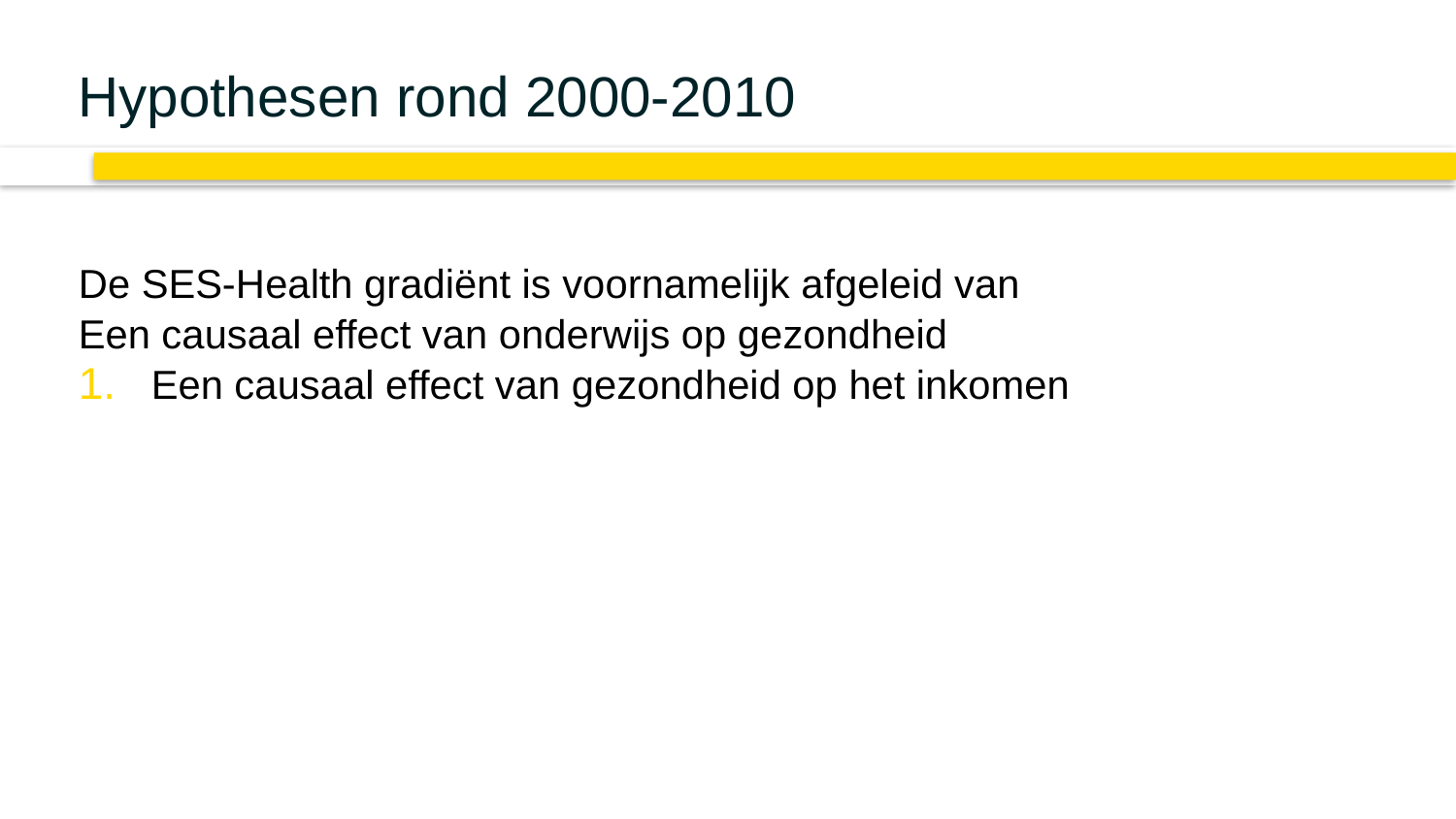

# Hypothesen rond 2000-2010

De SES-Health gradiënt is voornamelijk afgeleid van
Een causaal effect van onderwijs op gezondheid
Een causaal effect van gezondheid op het inkomen